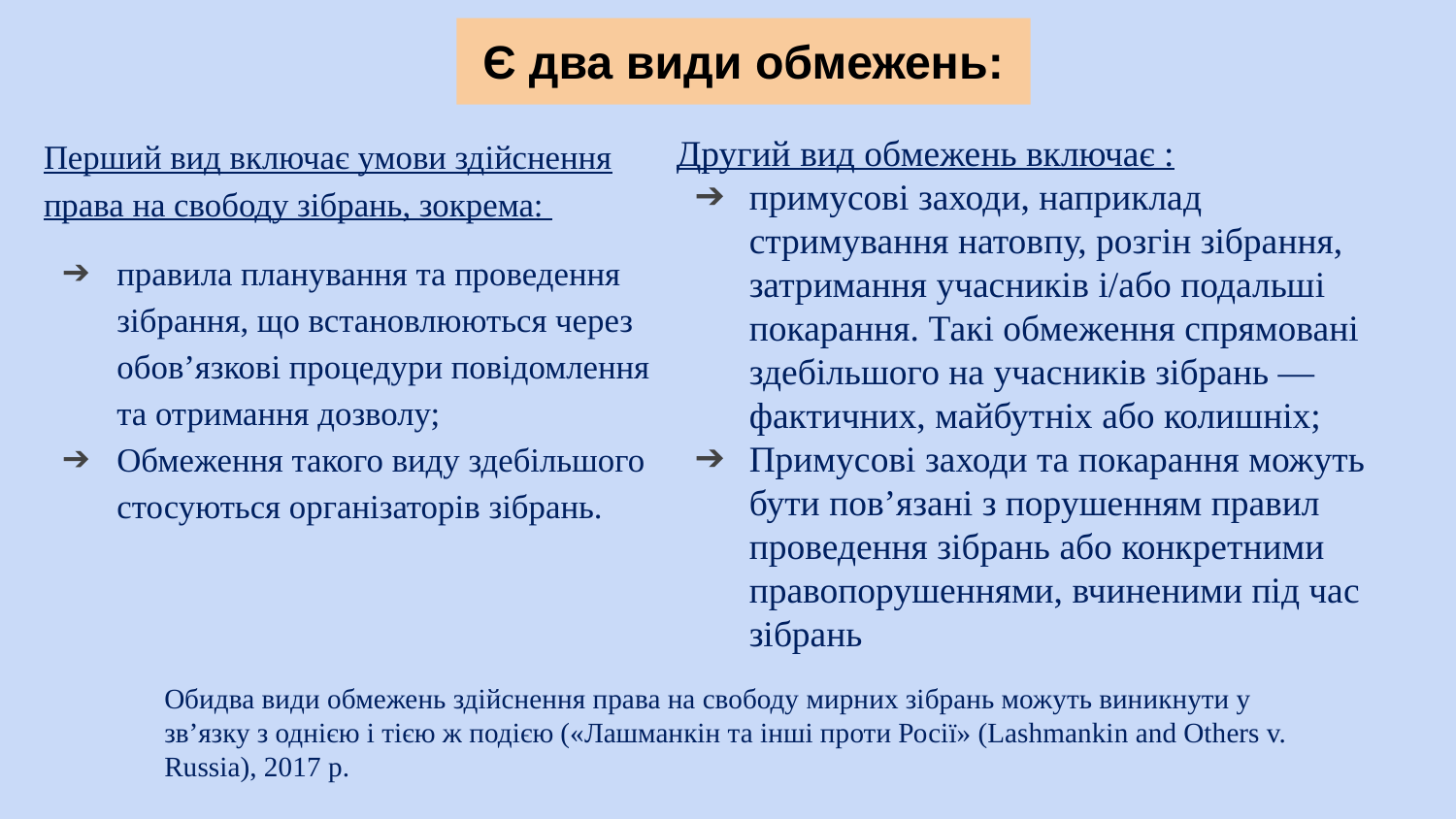

# Є два види обмежень:
Перший вид включає умови здійснення права на свободу зібрань, зокрема:
правила планування та проведення зібрання, що встановлюються через обов’язкові процедури повідомлення та отримання дозволу;
Обмеження такого виду здебільшого стосуються організаторів зібрань.
Другий вид обмежень включає :
примусові заходи, наприклад стримування натовпу, розгін зібрання, затримання учасників і/або подальші покарання. Такі обмеження спрямовані здебільшого на учасників зібрань — фактичних, майбутніх або колишніх;
Примусові заходи та покарання можуть бути пов’язані з порушенням правил проведення зібрань або конкретними правопорушеннями, вчиненими під час зібрань
Обидва види обмежень здійснення права на свободу мирних зібрань можуть виникнути у зв’язку з однією і тією ж подією («Лашманкін та інші проти Росії» (Lashmankin and Others v. Russia), 2017 р.